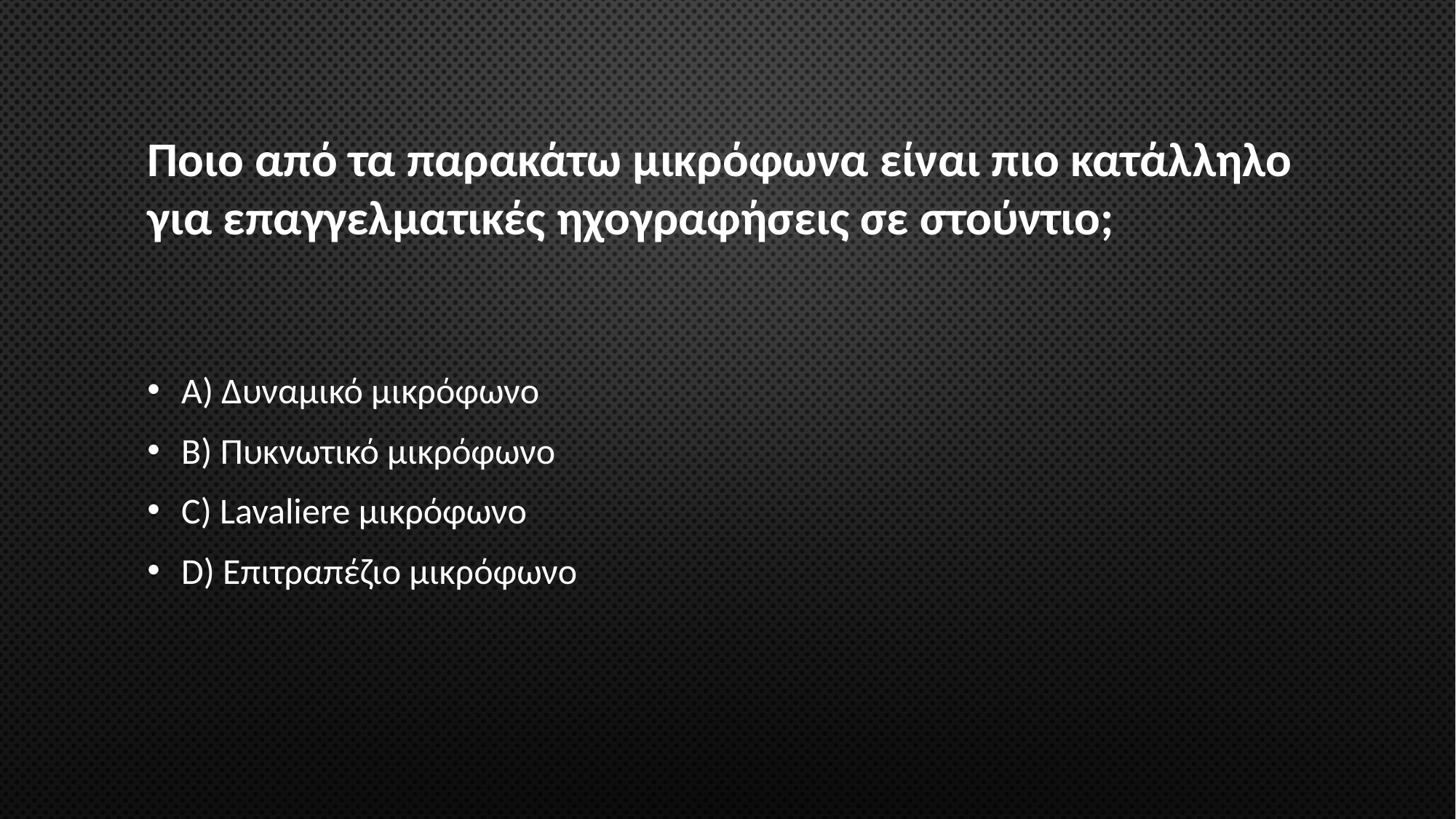

# Ποιο από τα παρακάτω μικρόφωνα είναι πιο κατάλληλο για επαγγελματικές ηχογραφήσεις σε στούντιο;
A) Δυναμικό μικρόφωνο
B) Πυκνωτικό μικρόφωνο
C) Lavaliere μικρόφωνο
D) Επιτραπέζιο μικρόφωνο